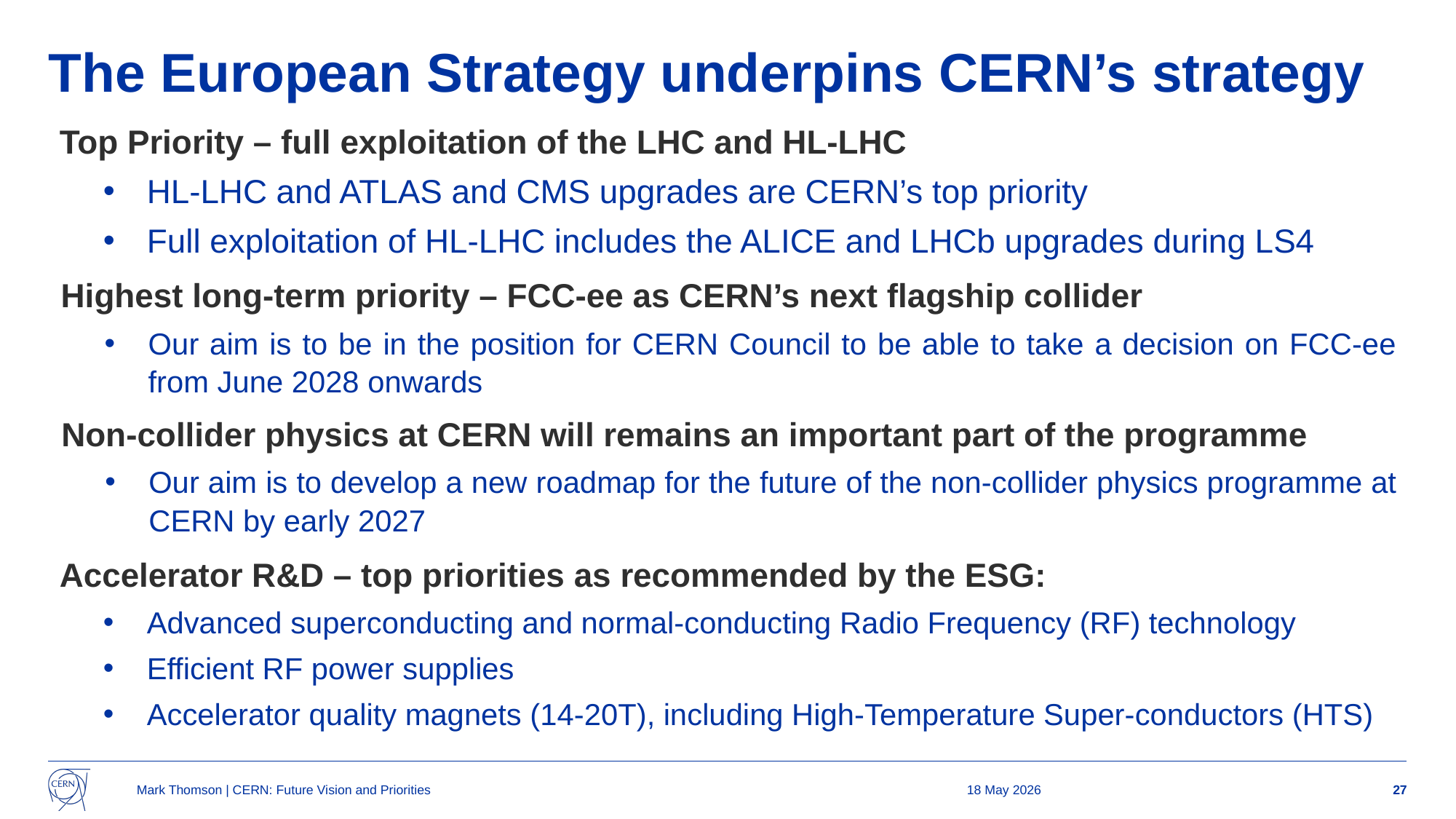

# The European Strategy underpins CERN’s strategy
Top Priority – full exploitation of the LHC and HL-LHC
HL-LHC and ATLAS and CMS upgrades are CERN’s top priority
Full exploitation of HL-LHC includes the ALICE and LHCb upgrades during LS4
Highest long-term priority – FCC-ee as CERN’s next flagship collider
Our aim is to be in the position for CERN Council to be able to take a decision on FCC-ee from June 2028 onwards
Non-collider physics at CERN will remains an important part of the programme
Our aim is to develop a new roadmap for the future of the non-collider physics programme at CERN by early 2027
Accelerator R&D – top priorities as recommended by the ESG:
Advanced superconducting and normal-conducting Radio Frequency (RF) technology
Efficient RF power supplies
Accelerator quality magnets (14-20T), including High-Temperature Super-conductors (HTS)

Mark Thomson | CERN: Future Vision and Priorities
18 May 2026
27